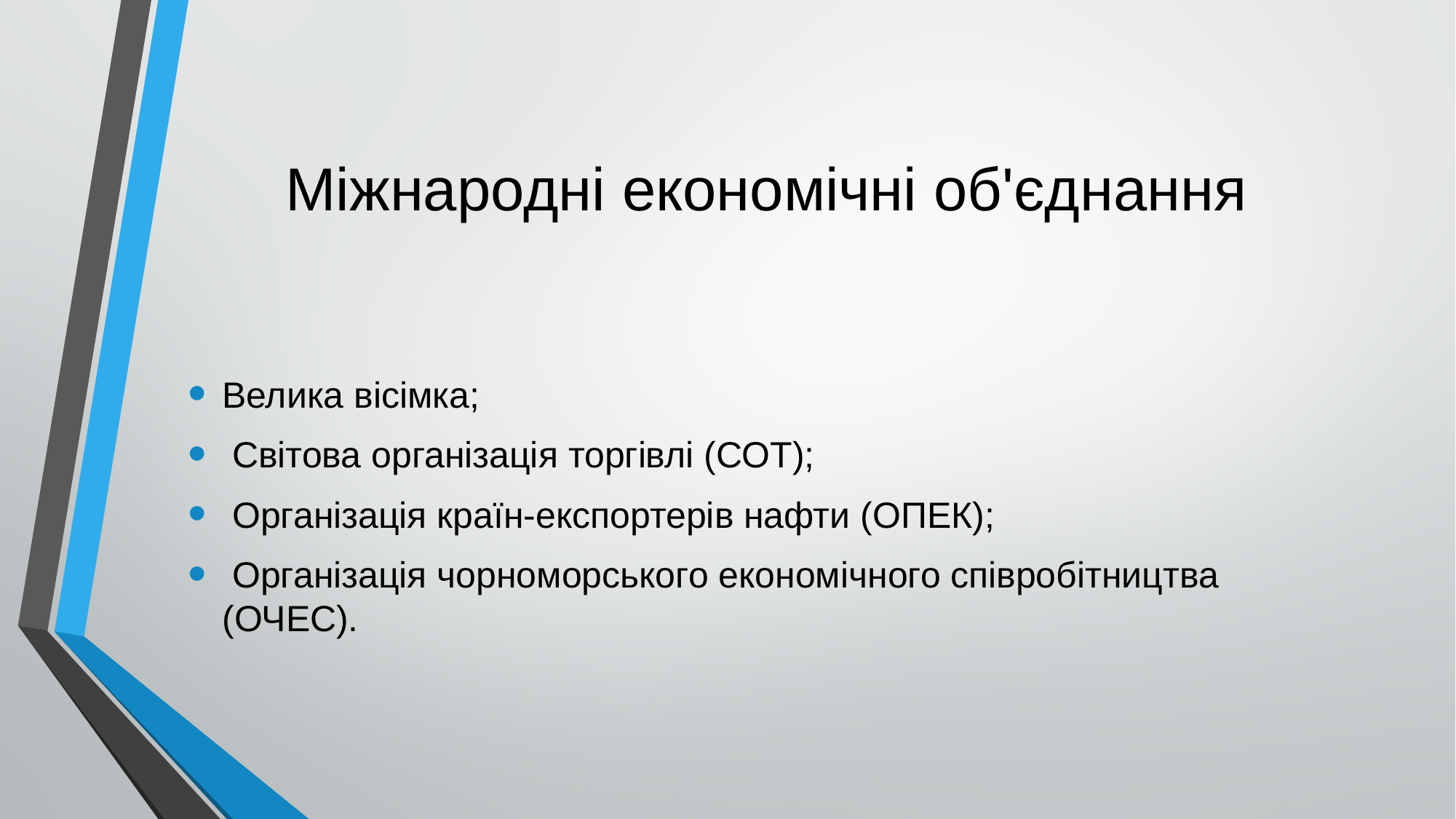

# Міжнародні економічні об'єднання
Велика вісімка;
 Світова організація торгівлі (СОТ);
 Організація країн-експортерів нафти (ОПЕК);
 Організація чорноморського економічного співробітництва (ОЧЕС).